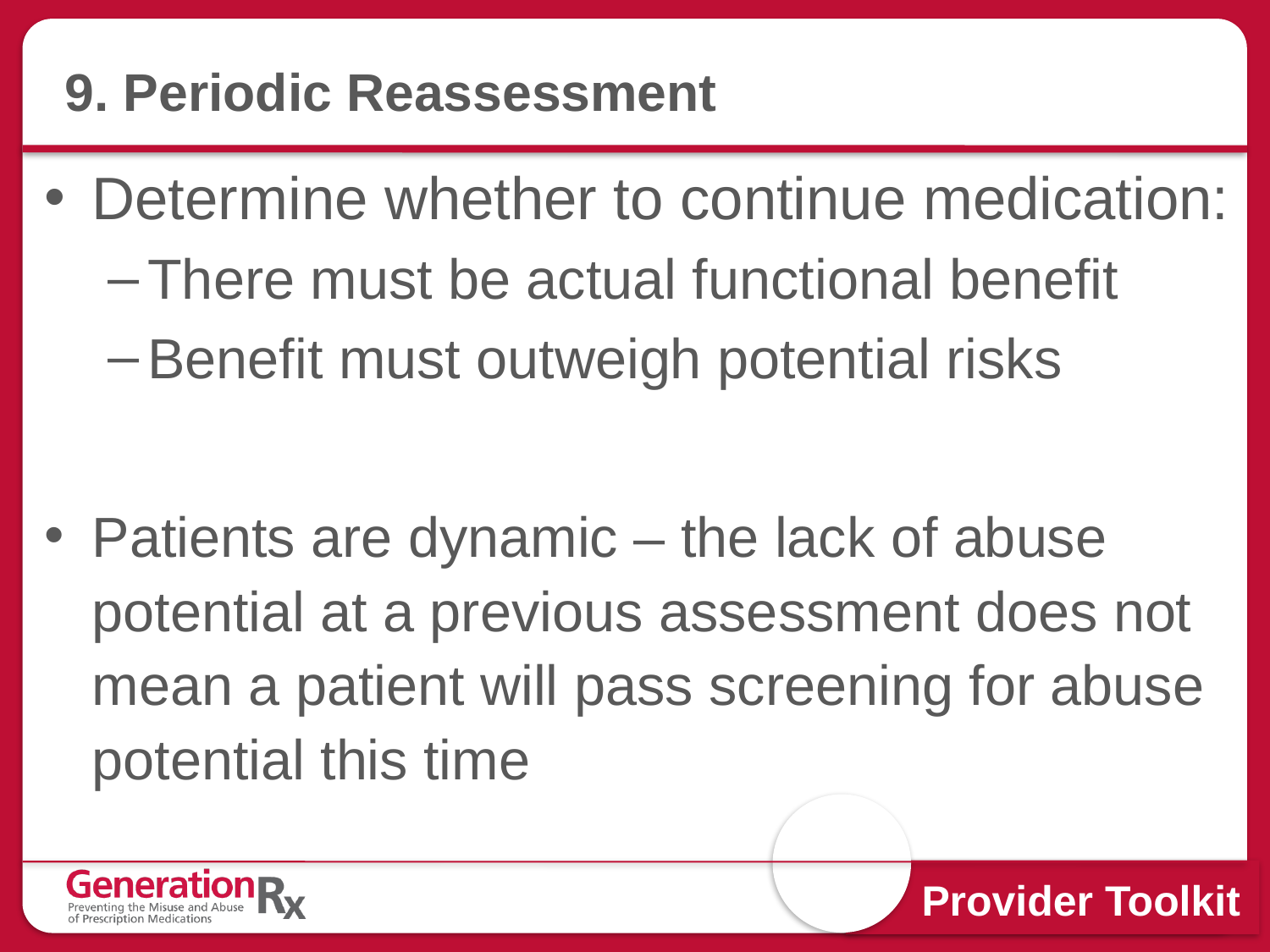

# 9. Periodic Reassessment
Determine whether to continue medication:
There must be actual functional benefit
Benefit must outweigh potential risks

Patients are dynamic – the lack of abuse potential at a previous assessment does not mean a patient will pass screening for abuse potential this time